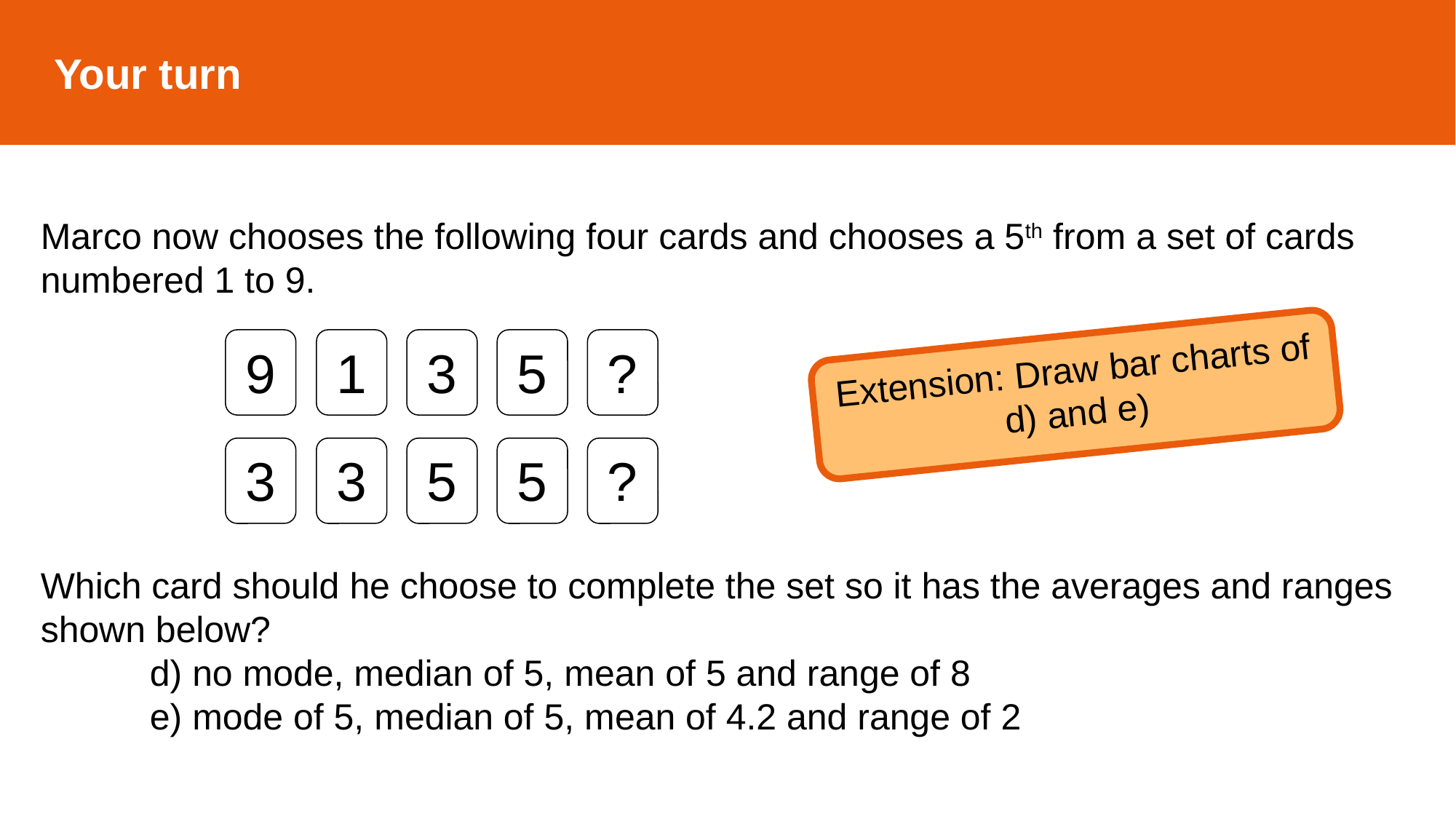

Your turn

Marco now chooses the following four cards and chooses a 5th from a set of cards numbered 1 to 9.

Which card should he choose to complete the set so it has the averages and ranges shown below?
	d) no mode, median of 5, mean of 5 and range of 8
	e) mode of 5, median of 5, mean of 4.2 and range of 2

5
?
9
1
3
?
3
3
5
5
Extension: Draw bar charts of d) and e)